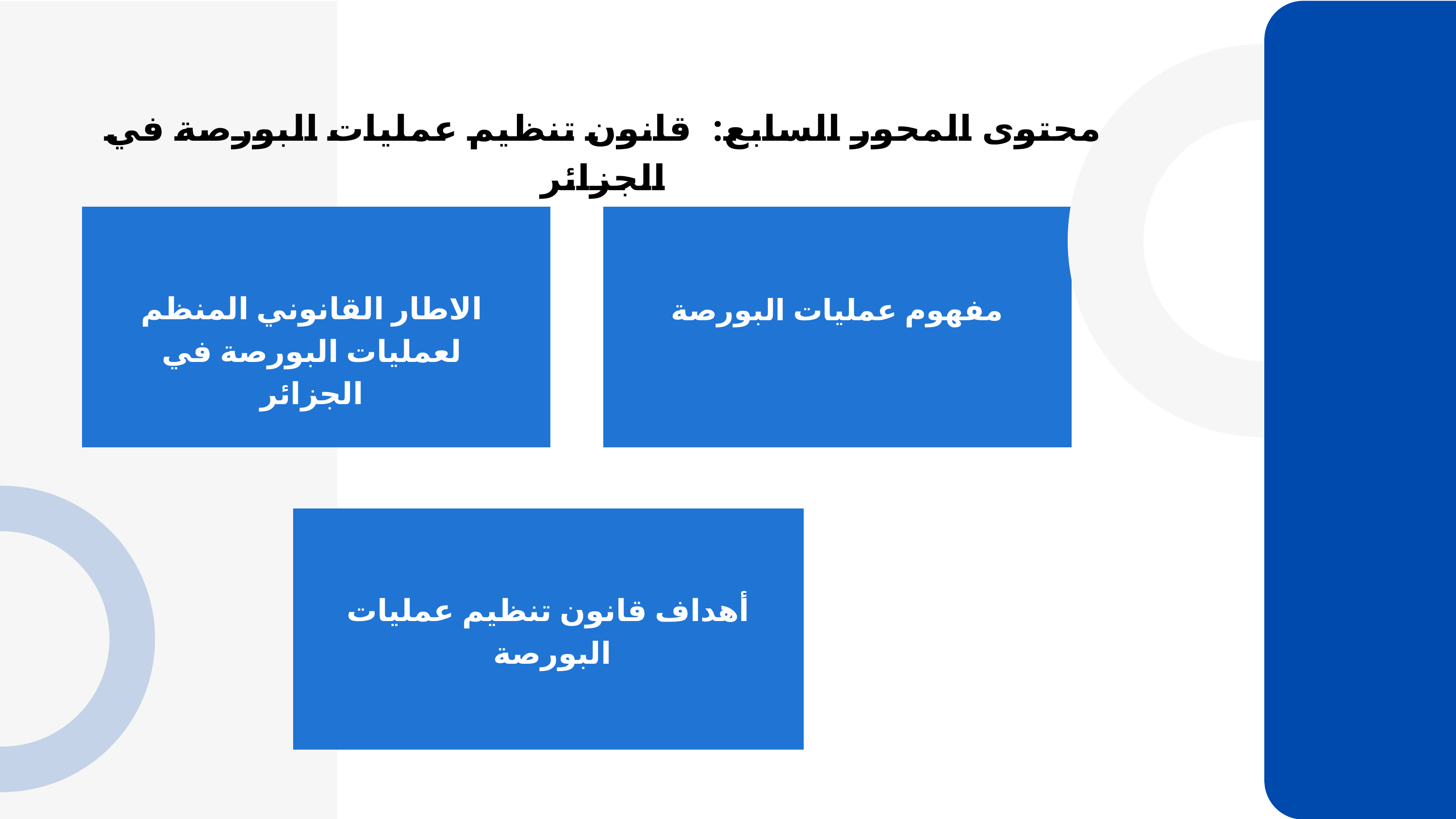

محتوى المحور السابع:  قانون تنظيم عمليات البورصة في الجزائر

الاطار القانوني المنظم لعمليات البورصة في الجزائر
مفهوم عمليات البورصة

أهداف قانون تنظيم عمليات البورصة